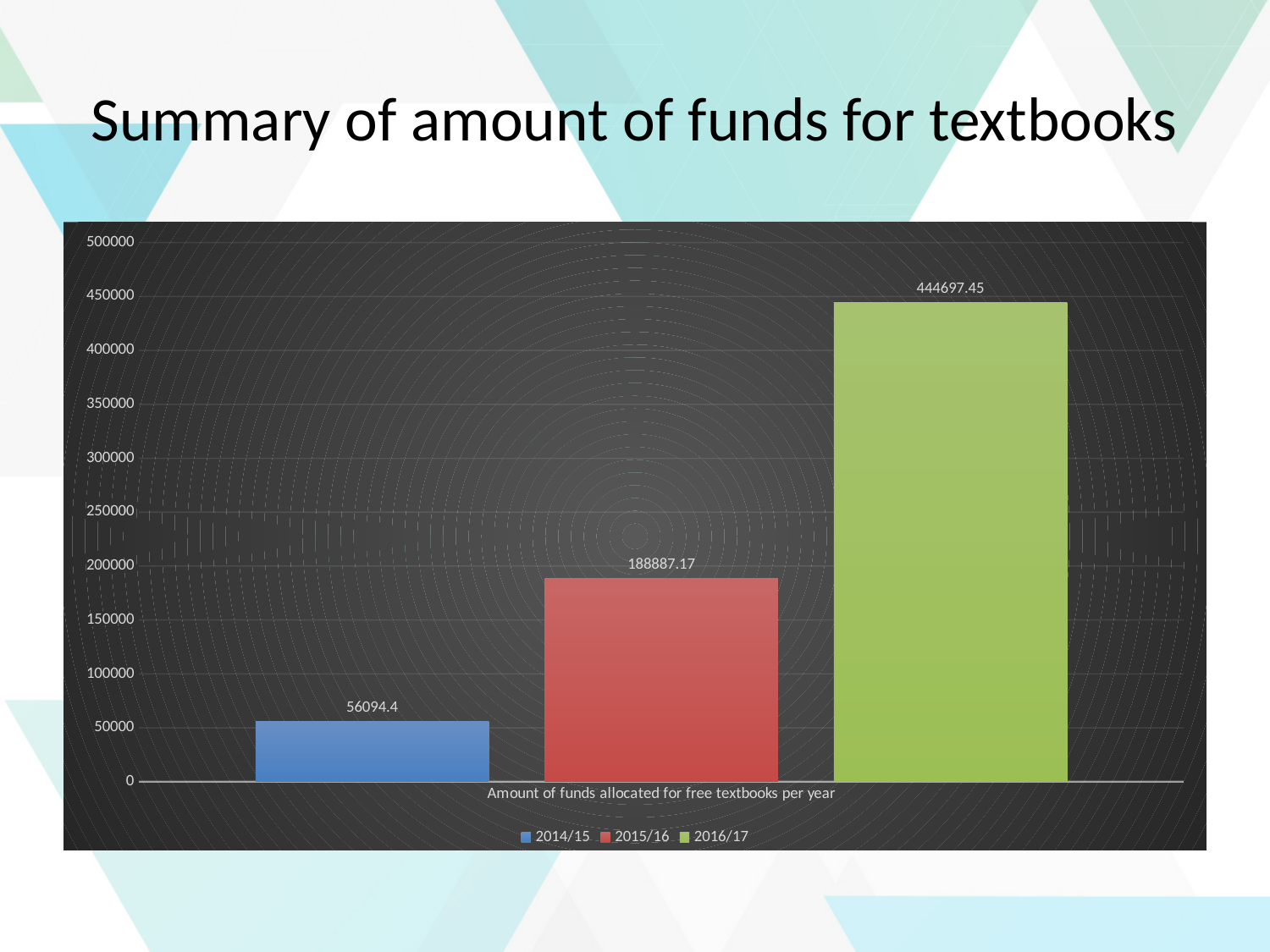

# Summary of amount of funds for textbooks

### Chart

| Category | 2014/15 | 2015/16 | 2016/17 |
|---|---|---|---|
| Amount of funds allocated for free textbooks per year | 56094.4 | 188887.17 | 444697.45 |